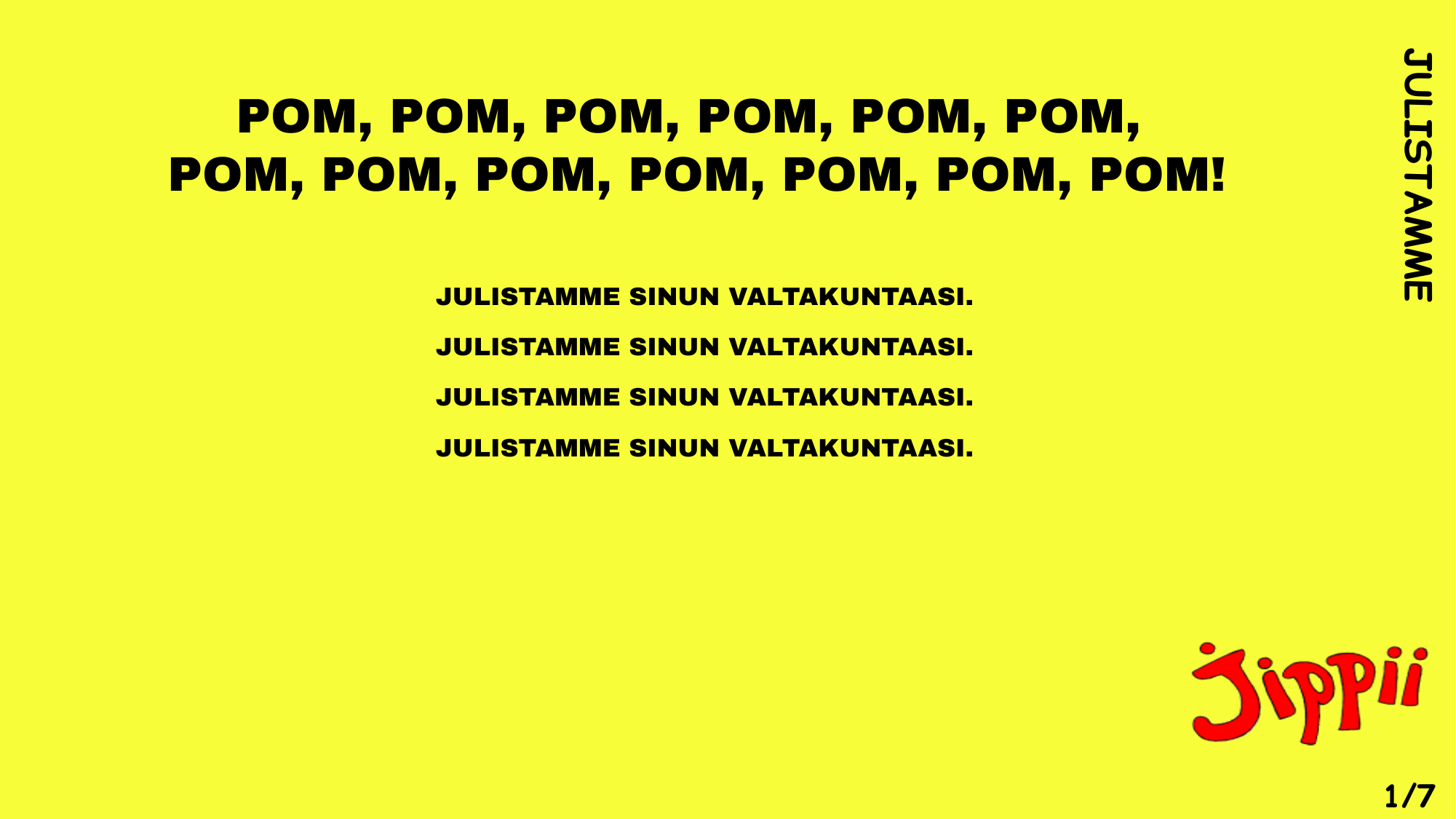

JULISTAMME
# POM, POM, POM, POM, POM, POM, POM, POM, POM, POM, POM, POM, POM!
JULISTAMME SINUN VALTAKUNTAASI.
JULISTAMME SINUN VALTAKUNTAASI.
JULISTAMME SINUN VALTAKUNTAASI.
JULISTAMME SINUN VALTAKUNTAASI.

1/7